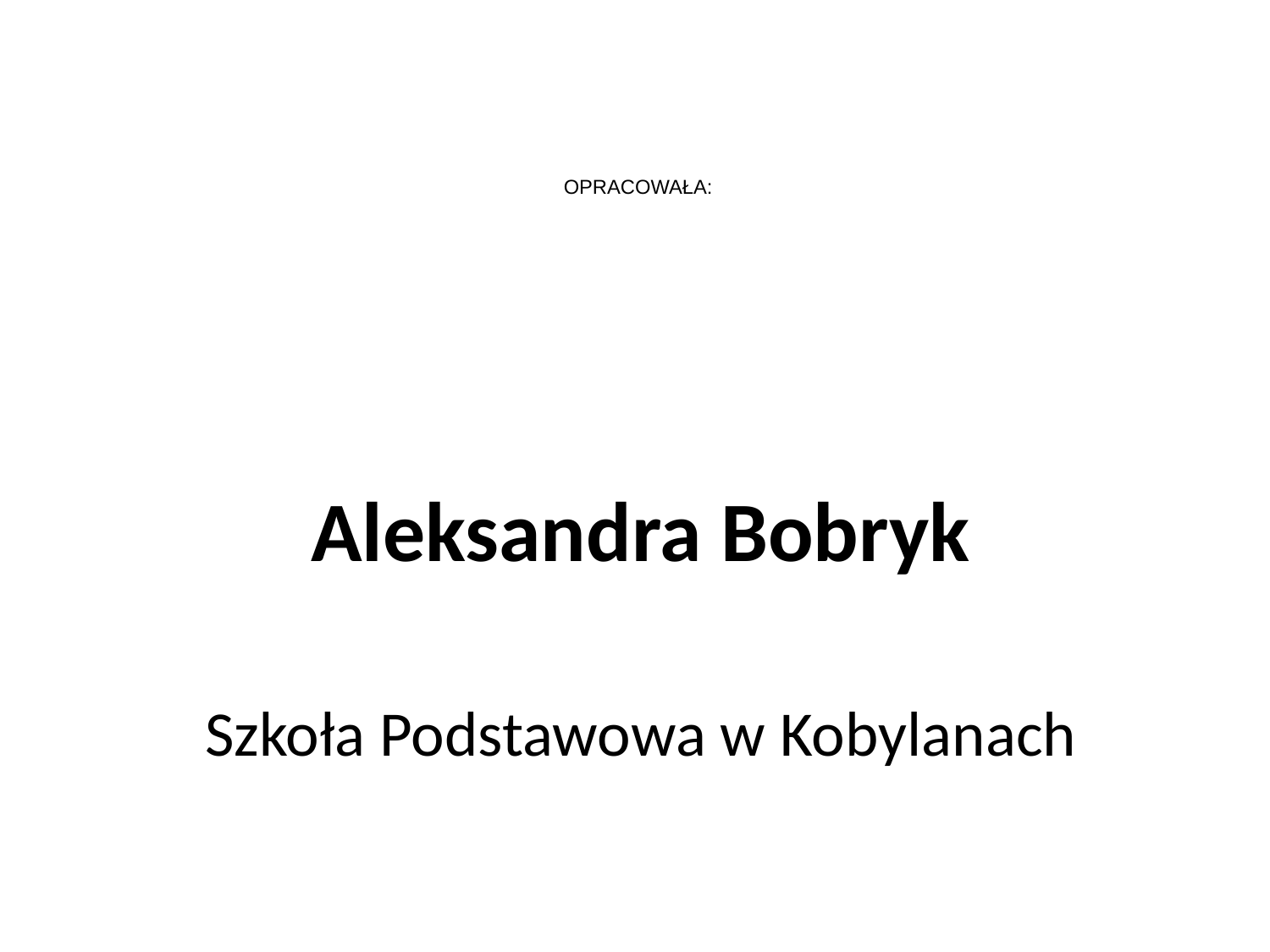

# OPRACOWAŁA:

Aleksandra Bobryk
Szkoła Podstawowa w Kobylanach